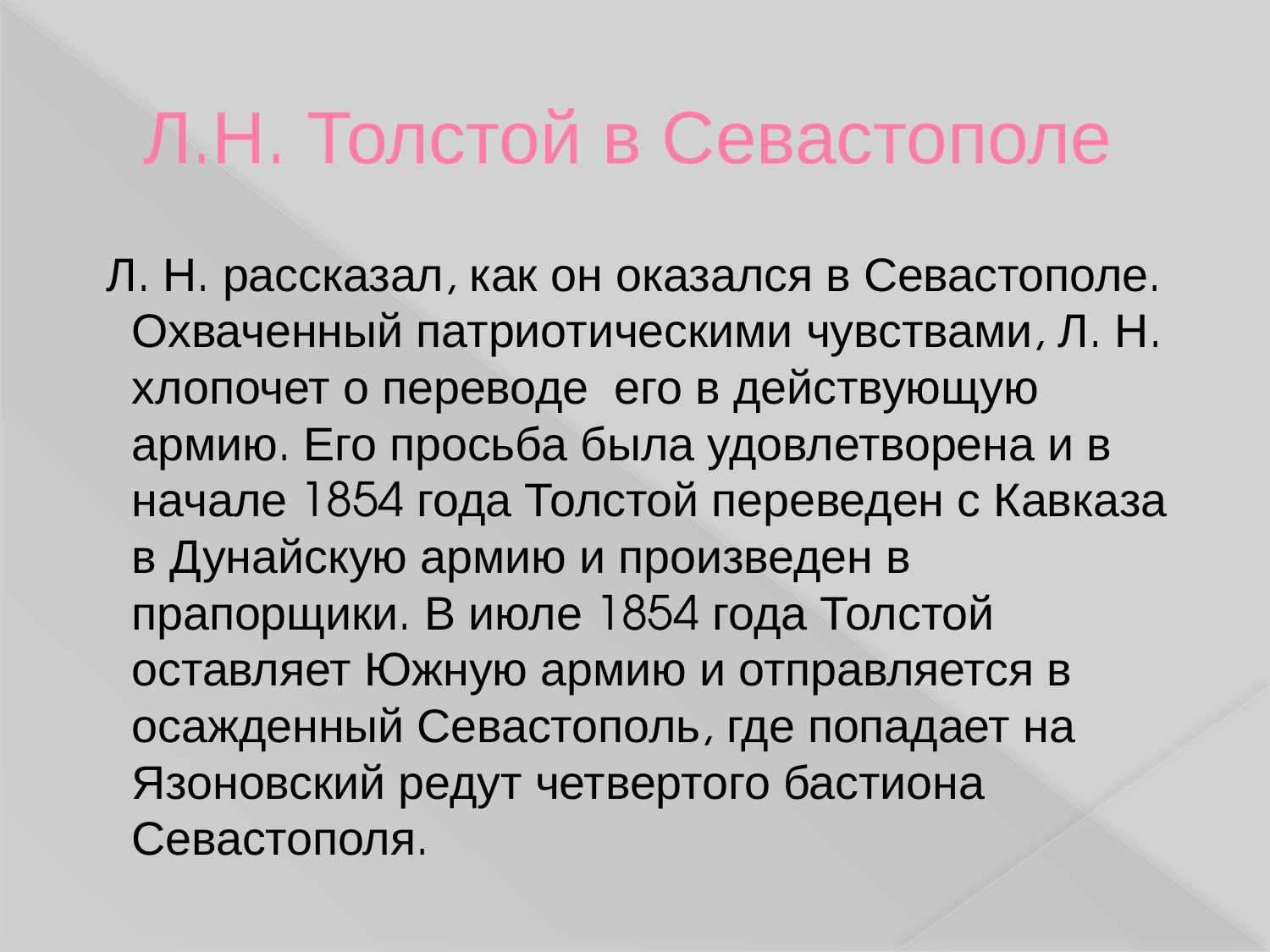

# Л.Н. Толстой в Севастополе
  Л. Н. рассказал, как он оказался в Севастополе. Охваченный патриотическими чувствами, Л. Н. хлопочет о переводе  его в действующую армию. Его просьба была удовлетворена и в начале 1854 года Толстой переведен с Кавказа в Дунайскую армию и произведен в прапорщики. В июле 1854 года Толстой оставляет Южную армию и отправляется в осажденный Севастополь, где попадает на Язоновский редут четвертого бастиона Севастополя.